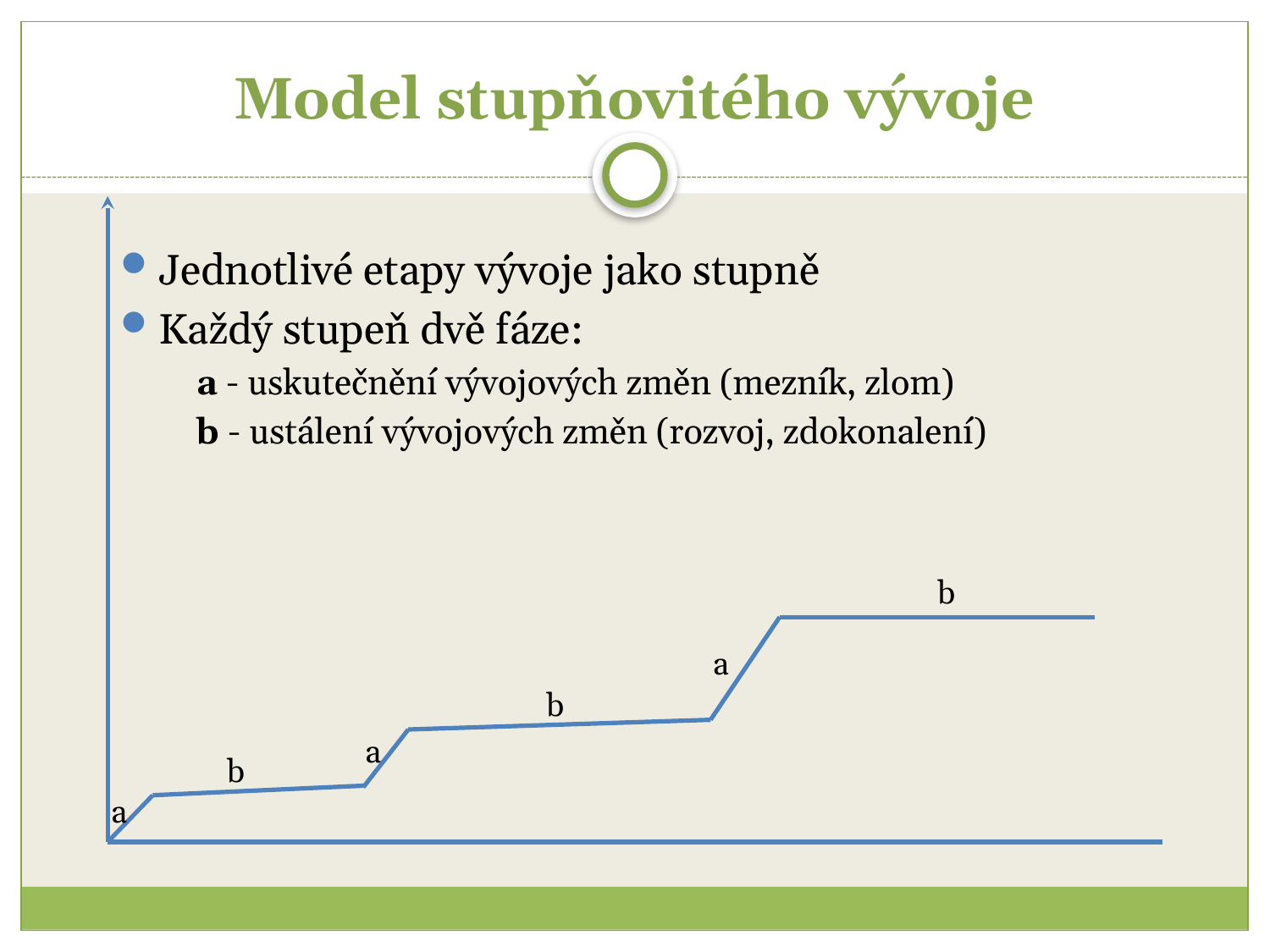

# Model stupňovitého vývoje
Jednotlivé etapy vývoje jako stupně
Každý stupeň dvě fáze:
a - uskutečnění vývojových změn (mezník, zlom)
b - ustálení vývojových změn (rozvoj, zdokonalení)
b
a
b
a
b
a